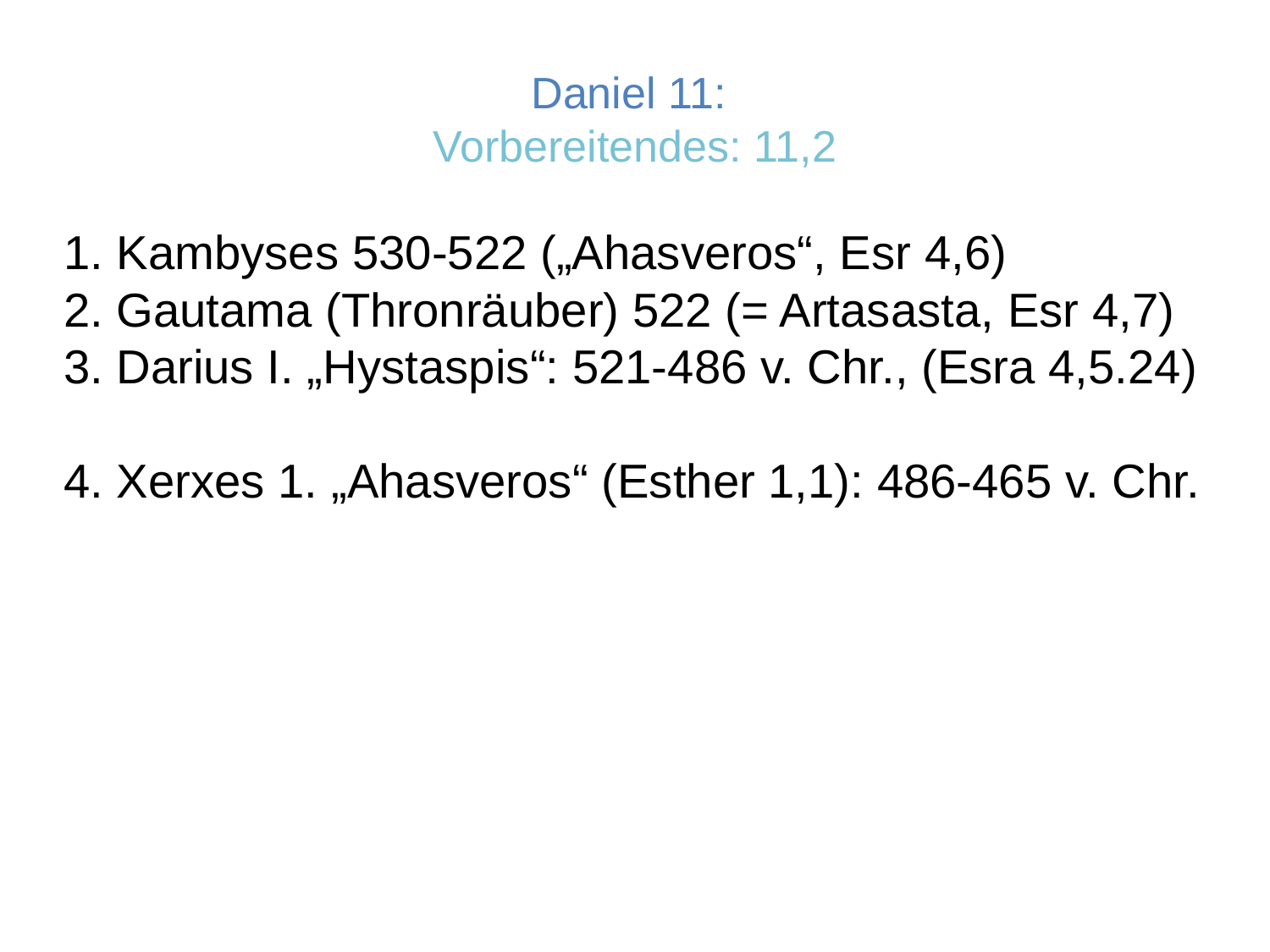

# Daniel 11:
Vorbereitendes: 11,2
1. Kambyses 530-522 („Ahasveros“, Esr 4,6)
2. Gautama (Thronräuber) 522 (= Artasasta, Esr 4,7)
3. Darius I. „Hystaspis“: 521-486 v. Chr., (Esra 4,5.24)
4. Xerxes 1. „Ahasveros“ (Esther 1,1): 486-465 v. Chr.